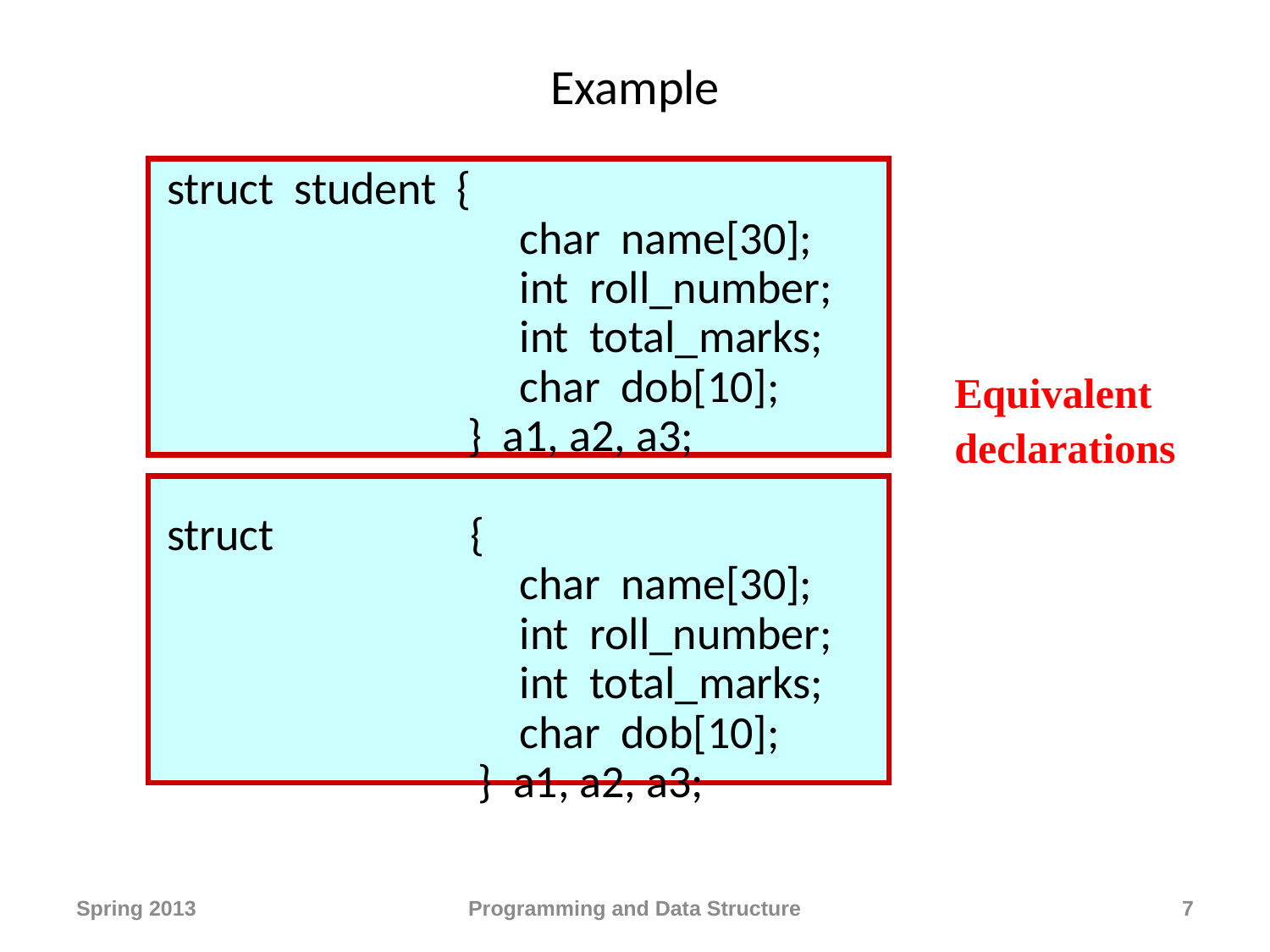

# Example
struct  student  {
                                  char  name[30];
                                  int  roll_number;
                                  int  total_marks;
                                  char  dob[10];
                             }  a1, a2, a3;

struct                   {
                                  char  name[30];
                                  int  roll_number;
                                  int  total_marks;
                                  char  dob[10];
                              }  a1, a2, a3;

Equivalent
declarations

Spring 2013
Programming and Data Structure
7